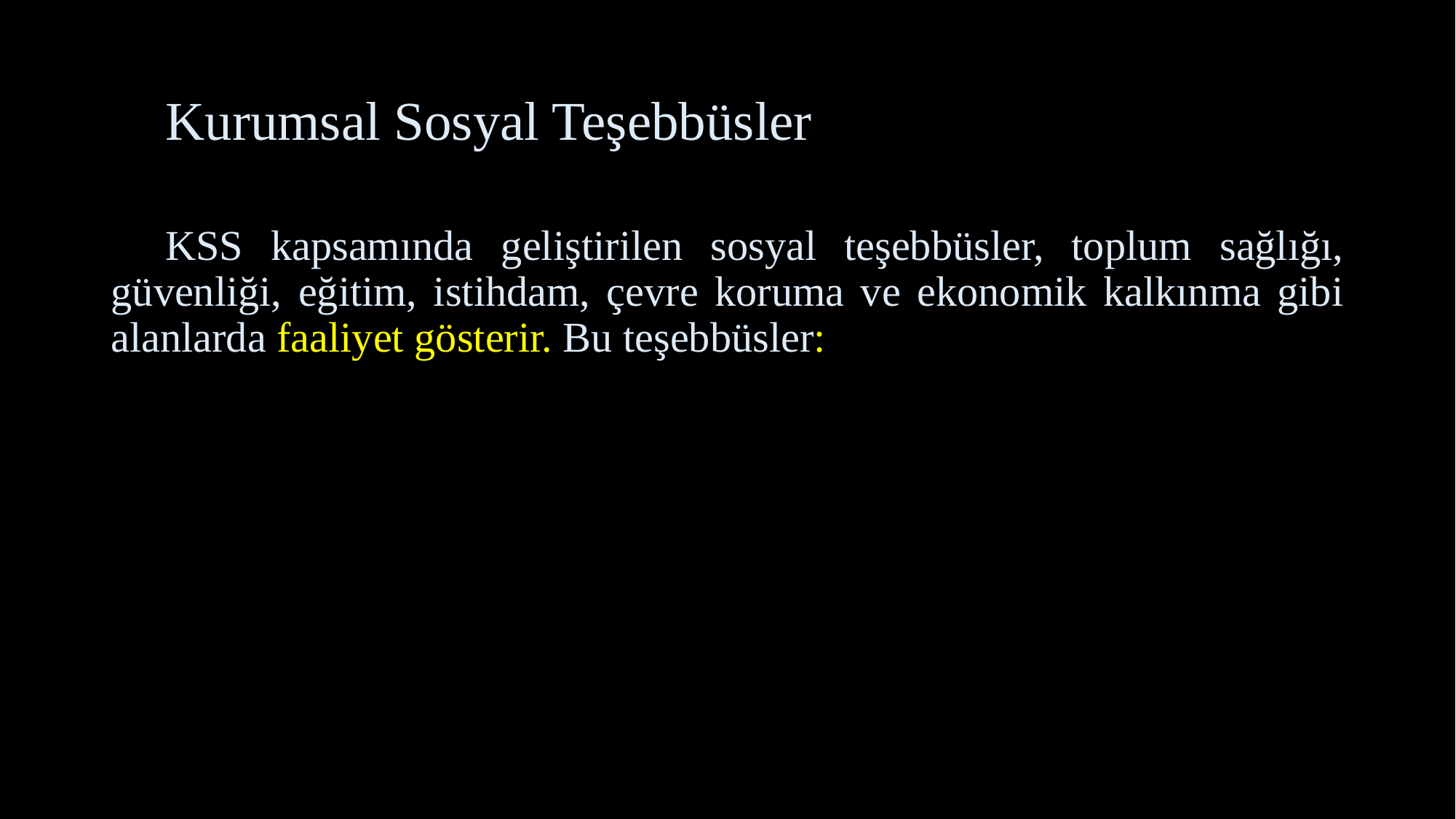

# Kurumsal Sosyal Teşebbüsler
KSS kapsamında geliştirilen sosyal teşebbüsler, toplum sağlığı, güvenliği, eğitim, istihdam, çevre koruma ve ekonomik kalkınma gibi alanlarda faaliyet gösterir. Bu teşebbüsler: